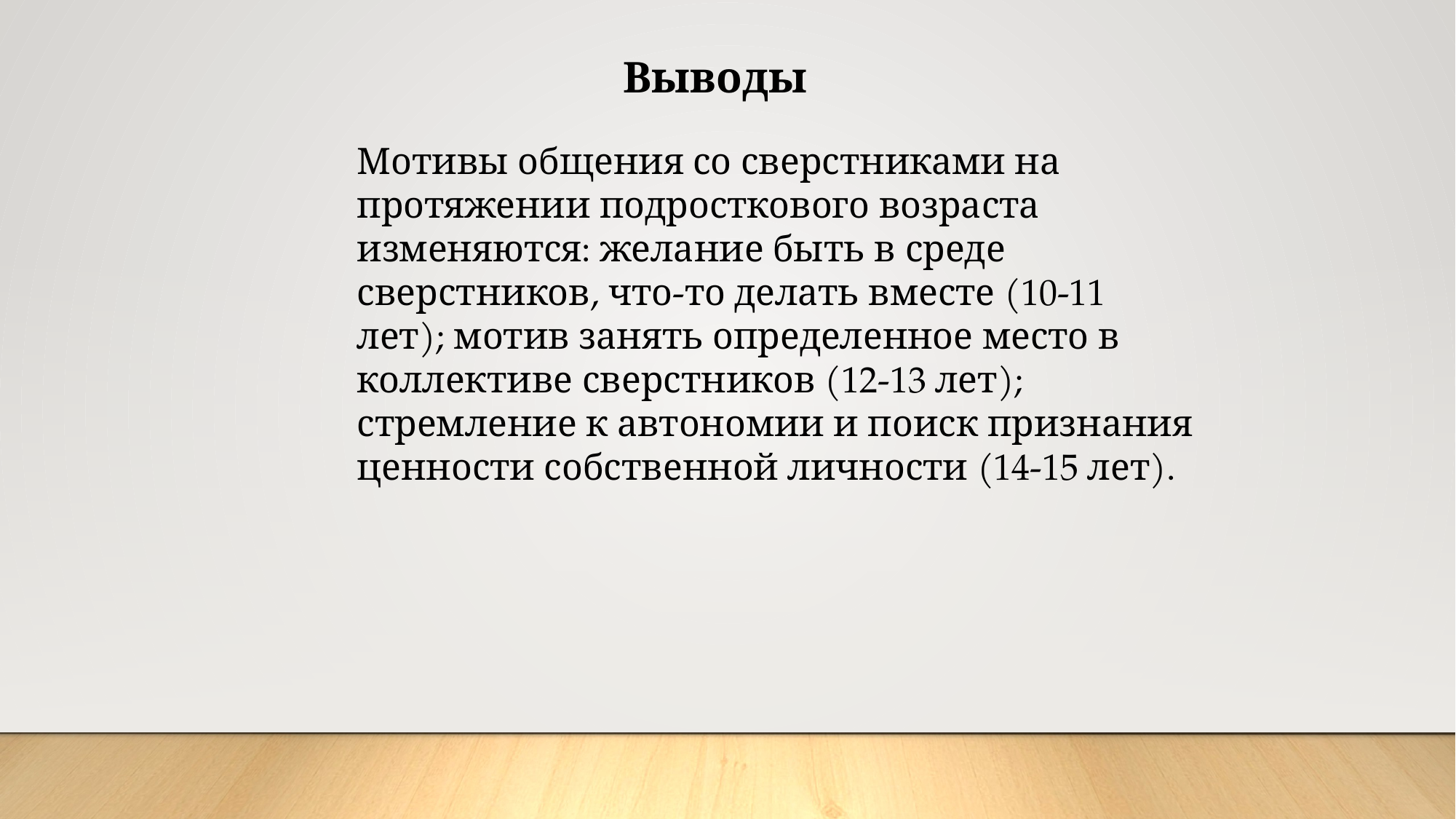

Выводы
Мотивы общения со сверстниками на протяжении подросткового возраста изменяются: желание быть в среде сверстников, что-то делать вместе (10-11 лет); мотив занять определенное место в коллективе сверстников (12-13 лет); стремление к автономии и поиск признания ценности собственной личности (14-15 лет).